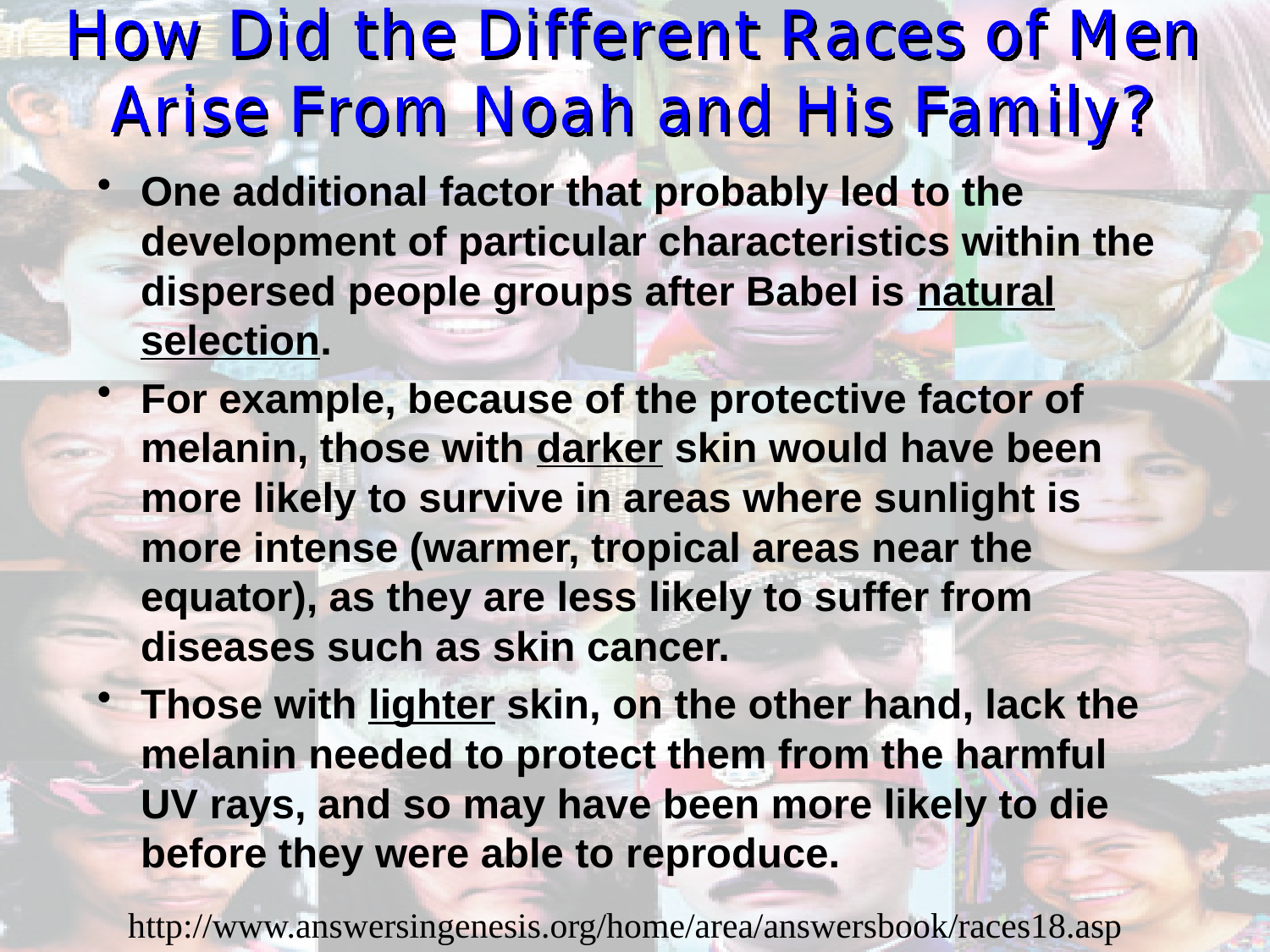

# How Did the Different Races of Men Arise From Noah and His Family?
One additional factor that probably led to the development of particular characteristics within the dispersed people groups after Babel is natural selection.
For example, because of the protective factor of melanin, those with darker skin would have been more likely to survive in areas where sunlight is more intense (warmer, tropical areas near the equator), as they are less likely to suffer from diseases such as skin cancer.
Those with lighter skin, on the other hand, lack the melanin needed to protect them from the harmful UV rays, and so may have been more likely to die before they were able to reproduce.

http://www.answersingenesis.org/home/area/answersbook/races18.asp